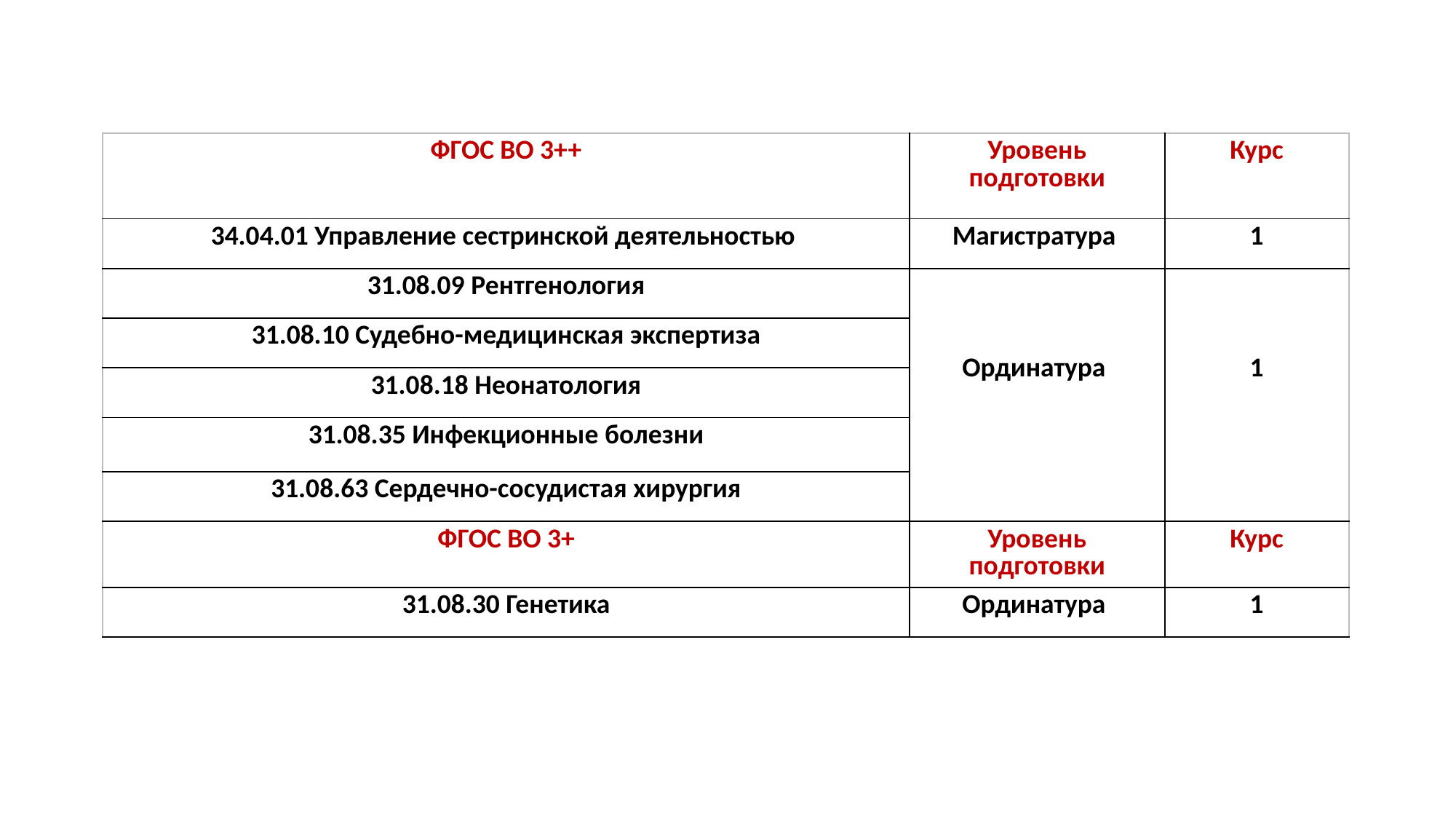

| ФГОС ВО 3++ | Уровень подготовки | Курс |
| --- | --- | --- |
| 34.04.01 Управление сестринской деятельностью | Магистратура | 1 |
| 31.08.09 Рентгенология | Ординатура | 1 |
| 31.08.10 Судебно-медицинская экспертиза |  |  |
| 31.08.18 Неонатология |  |  |
| 31.08.35 Инфекционные болезни |  |  |
| 31.08.63 Сердечно-сосудистая хирургия |  |  |
| ФГОС ВО 3+ | Уровень подготовки | Курс |
| 31.08.30 Генетика | Ординатура | 1 |